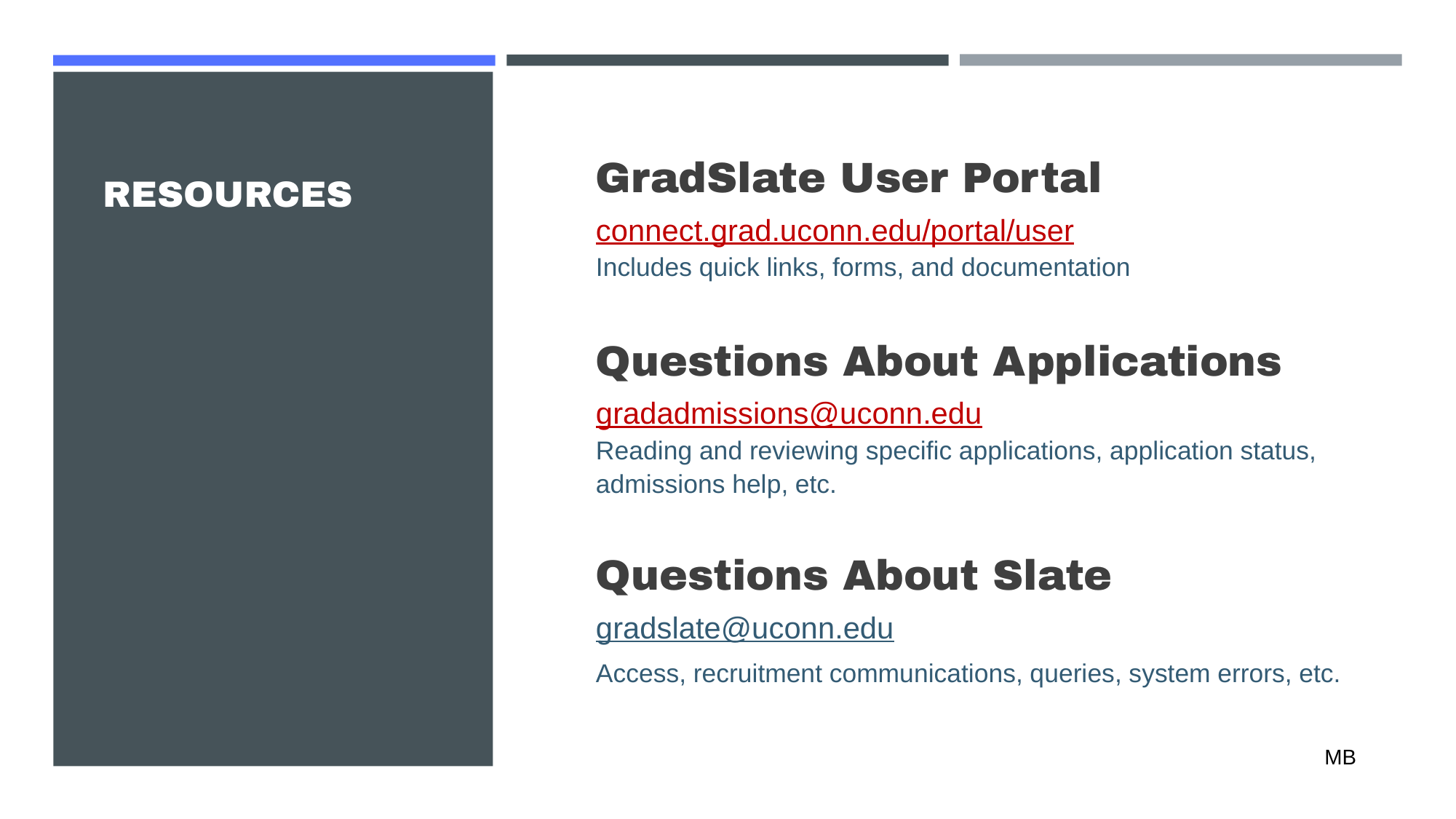

GradSlate User Portal
connect.grad.uconn.edu/portal/user
Includes quick links, forms, and documentation

Questions About Applications
gradadmissions@uconn.edu
Reading and reviewing specific applications, application status, admissions help, etc.
Questions About Slate
gradslate@uconn.edu
Access, recruitment communications, queries, system errors, etc.
# RESOURCES
MB